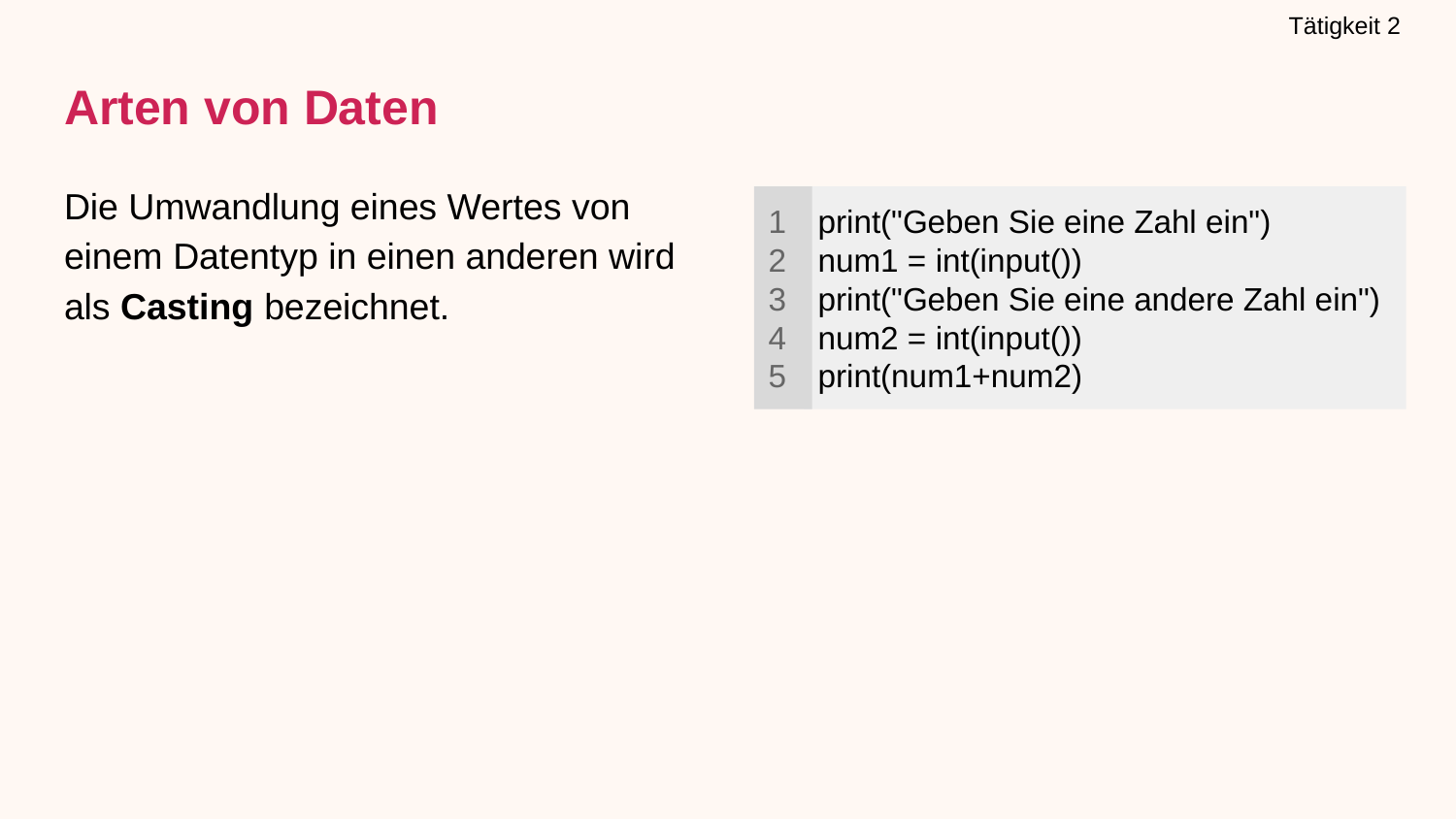

Tätigkeit 2
Arten von Daten
# Die Umwandlung eines Wertes von einem Datentyp in einen anderen wird als Casting bezeichnet.

1
2
3
4
5

print("Geben Sie eine Zahl ein")
num1 = int(input())
print("Geben Sie eine andere Zahl ein")
num2 = int(input())
print(num1+num2)